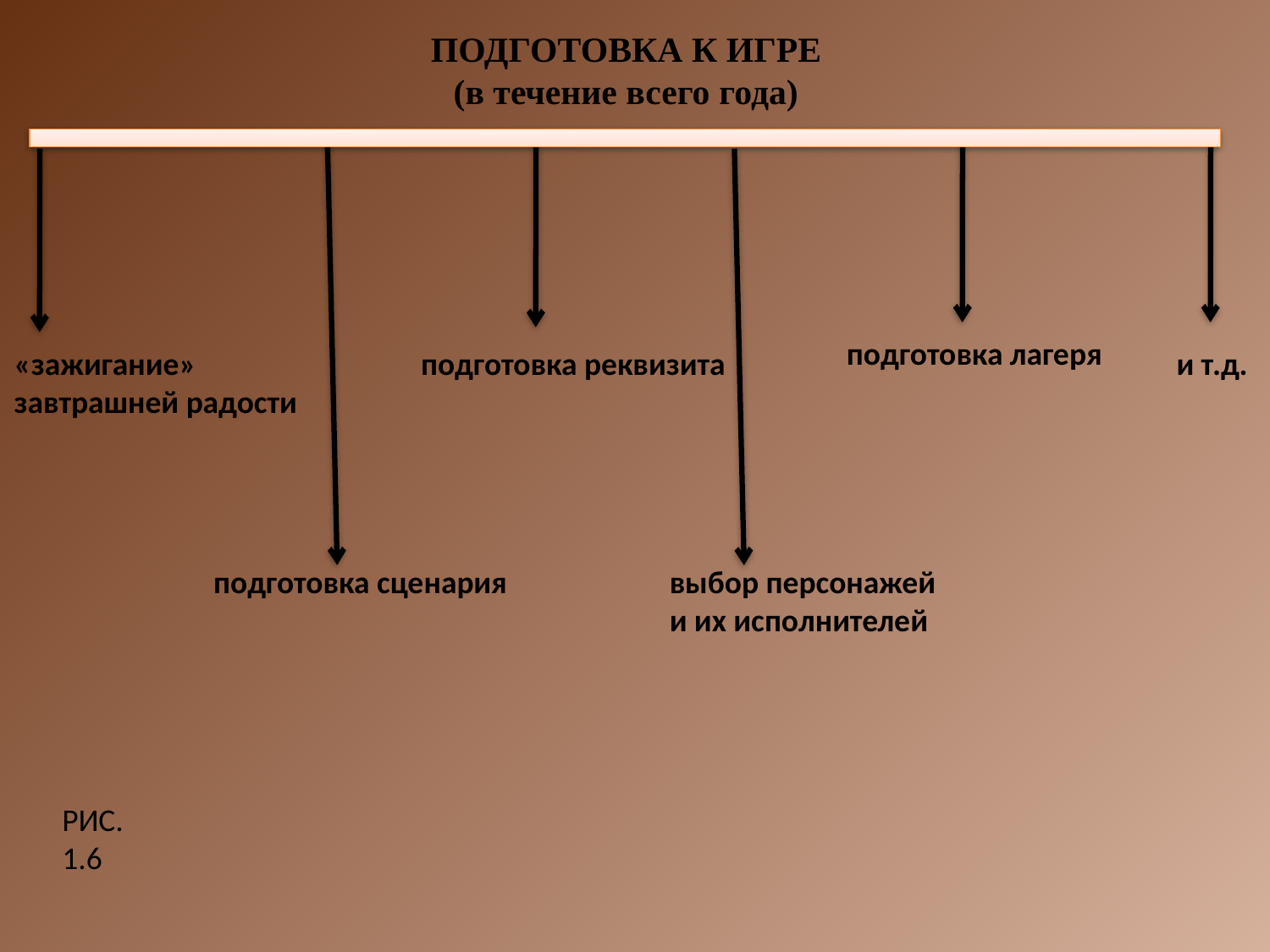

ПОДГОТОВКА К ИГРЕ
  (в течение всего года)

подготовка лагеря
«зажигание»
завтрашней радости
подготовка реквизита
и т.д.
подготовка сценария
выбор персонажей
и их исполнителей
РИС.
1.6